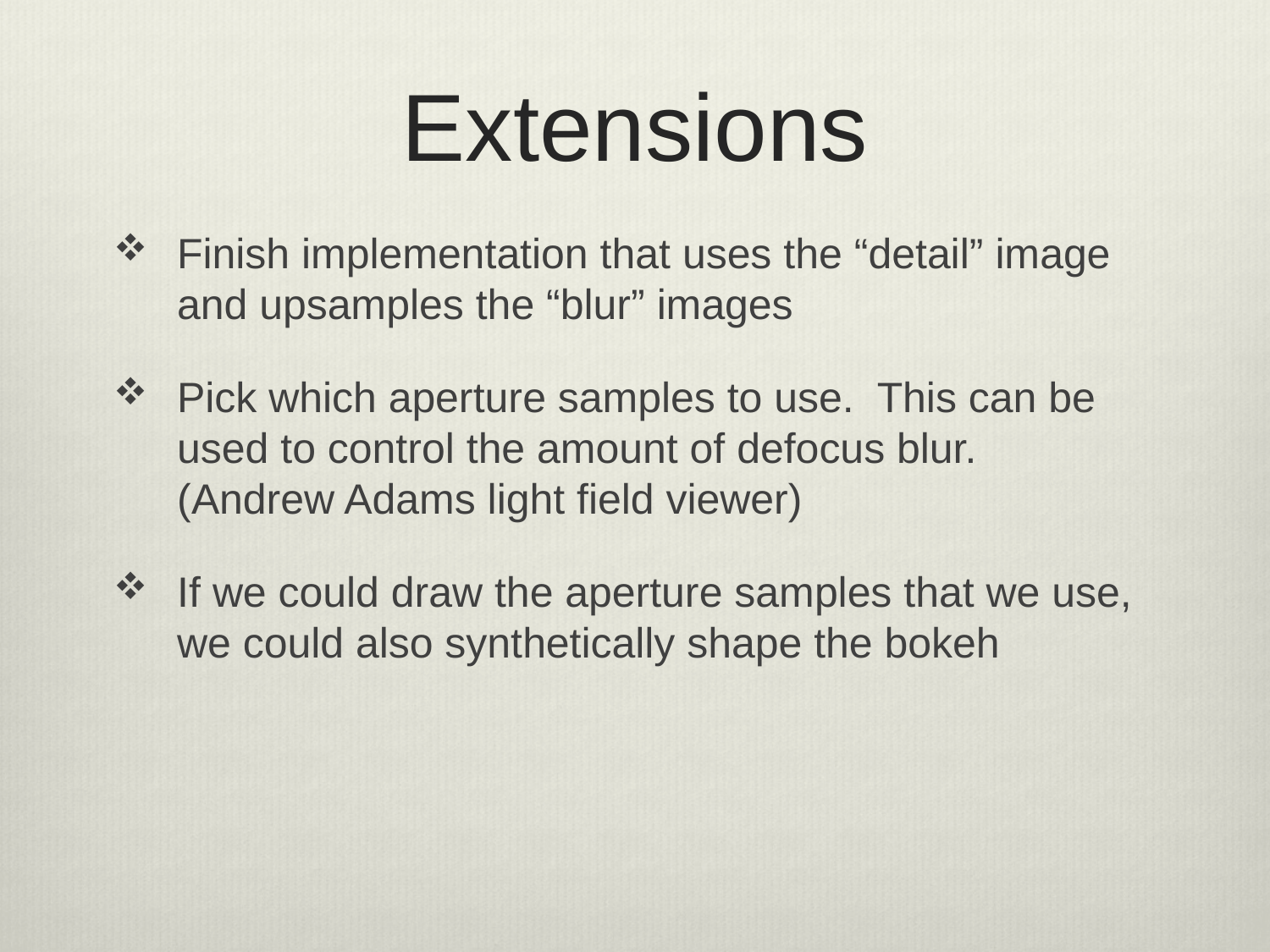

# Extensions
Finish implementation that uses the “detail” image and upsamples the “blur” images
Pick which aperture samples to use.  This can be used to control the amount of defocus blur.  (Andrew Adams light field viewer)
If we could draw the aperture samples that we use, we could also synthetically shape the bokeh